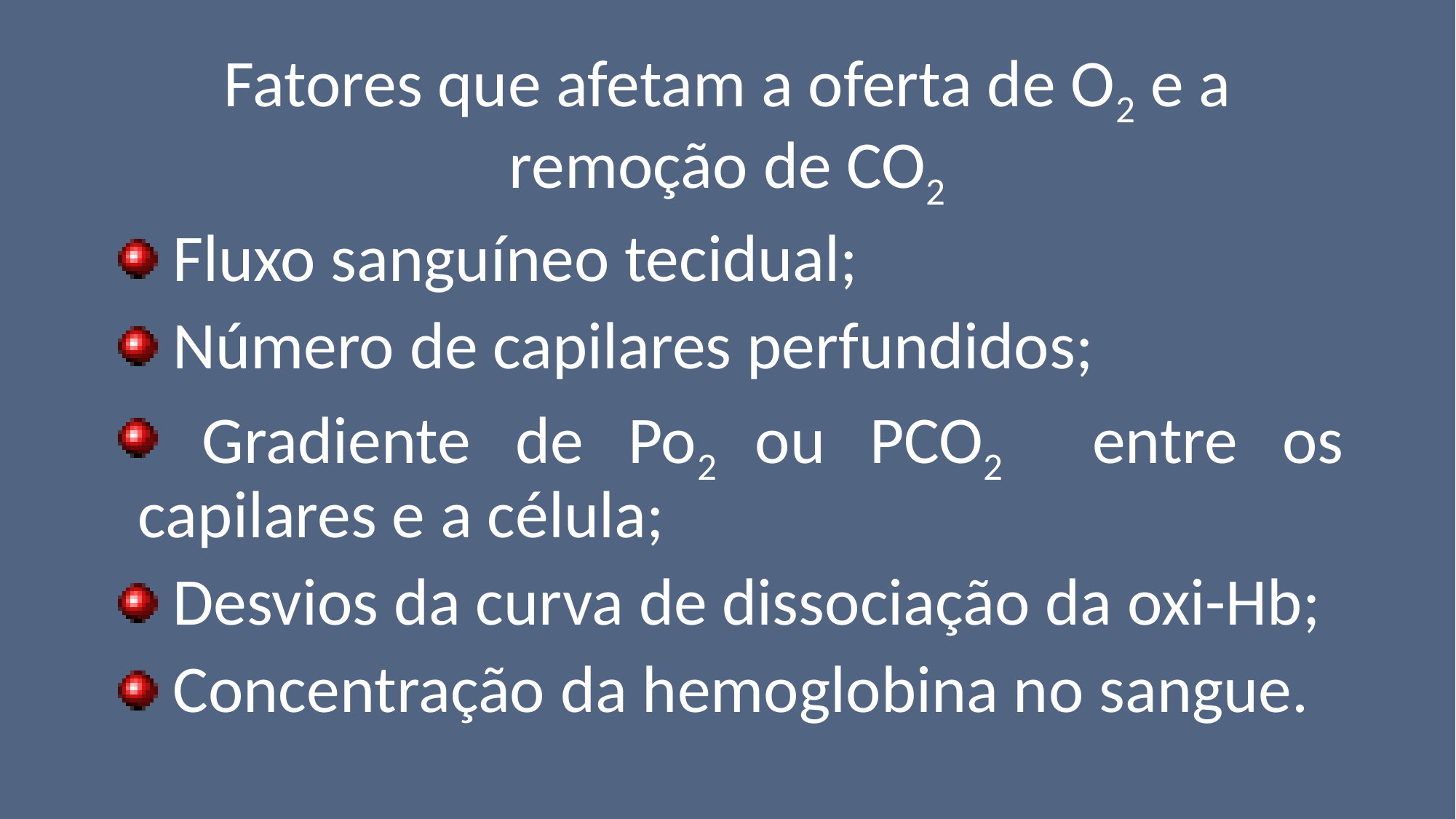

# Fatores que afetam a oferta de O2 e a remoção de CO2
 Fluxo sanguíneo tecidual;
 Número de capilares perfundidos;
 Gradiente de Po2 ou PCO2  entre os capilares e a célula;
 Desvios da curva de dissociação da oxi-Hb;
 Concentração da hemoglobina no sangue.